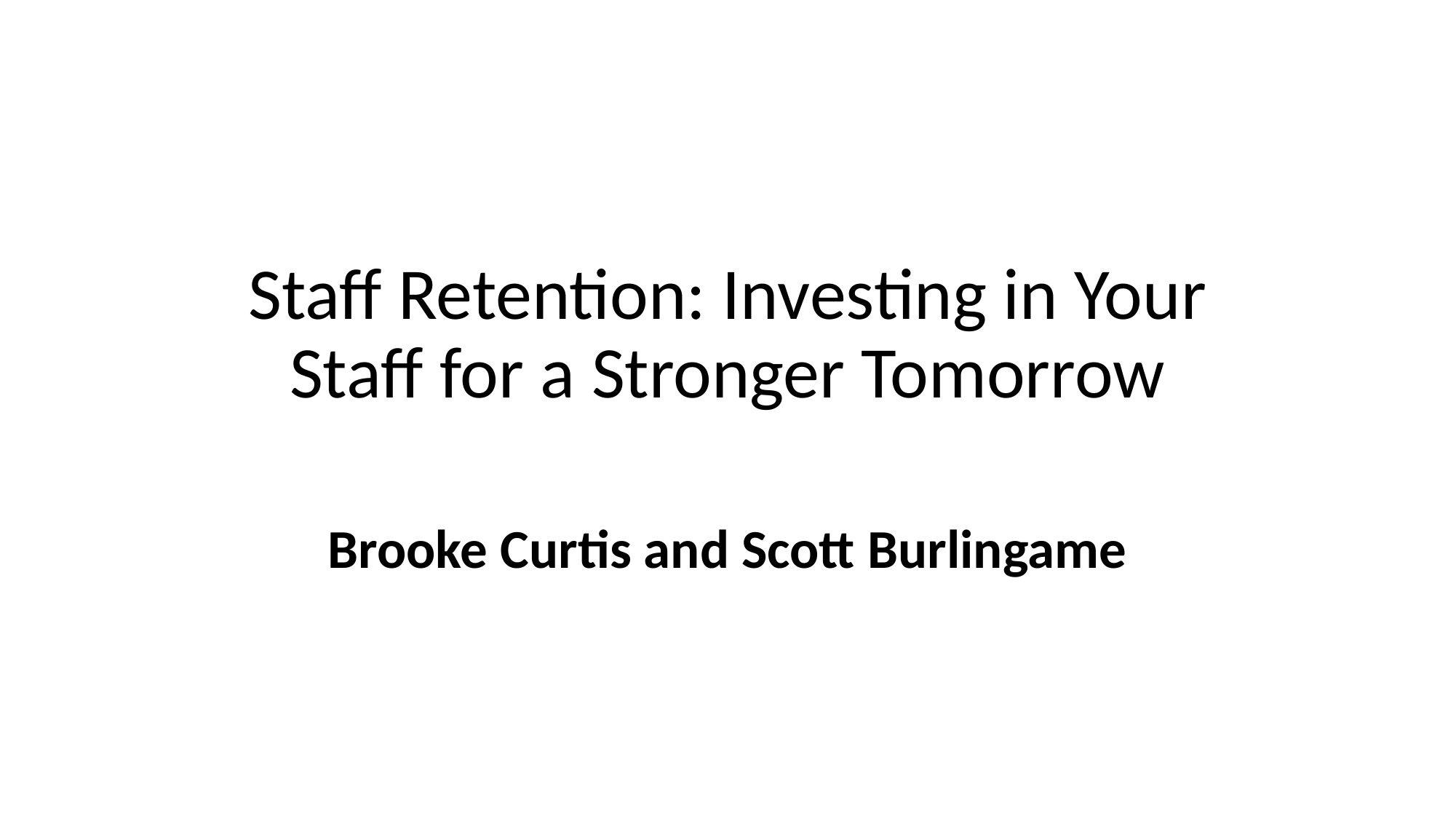

# Staff Retention: Investing in Your Staff for a Stronger Tomorrow
Brooke Curtis and Scott Burlingame